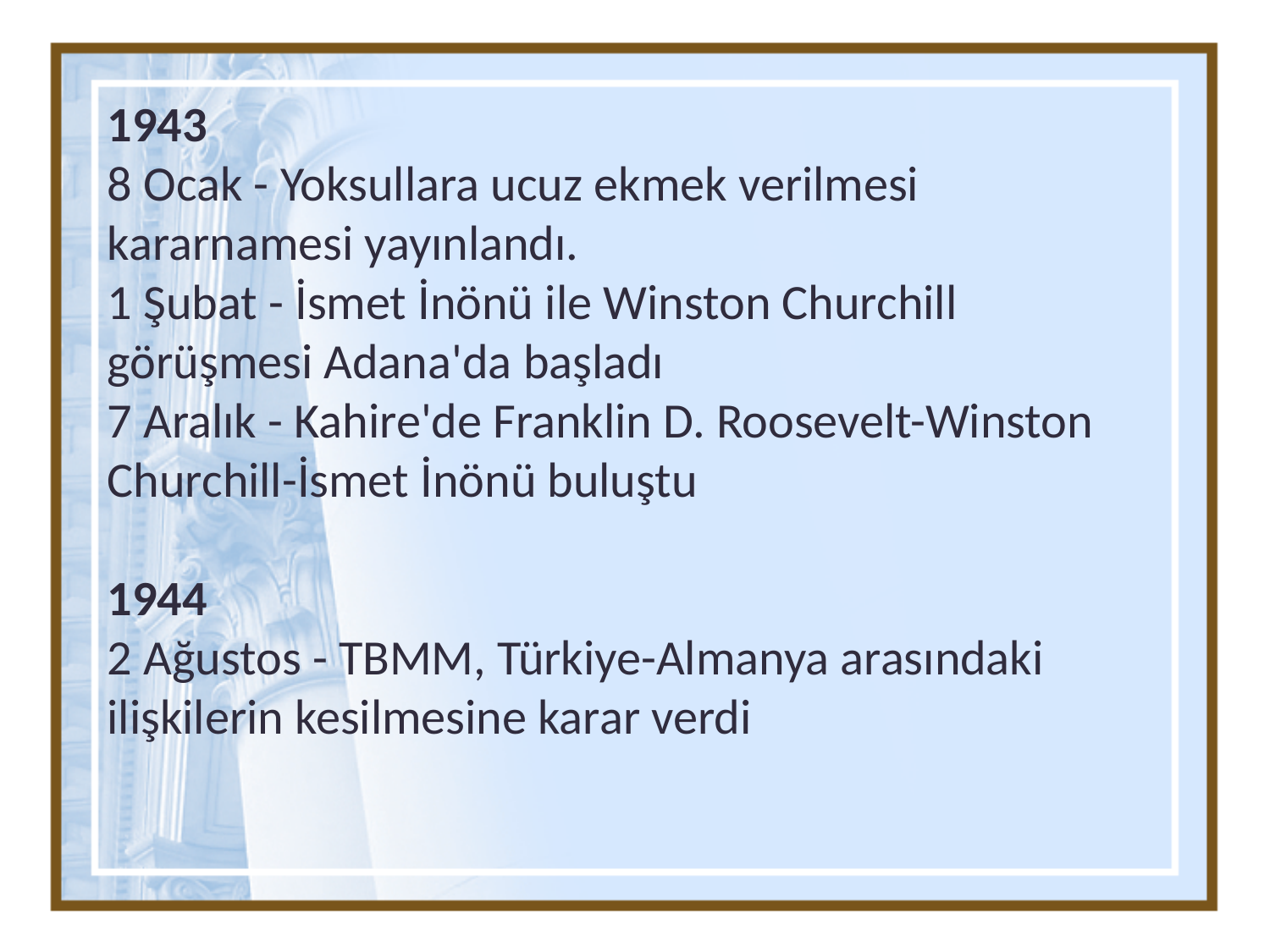

1943
8 Ocak - Yoksullara ucuz ekmek verilmesi kararnamesi yayınlandı.
1 Şubat - İsmet İnönü ile Winston Churchill görüşmesi Adana'da başladı
7 Aralık - Kahire'de Franklin D. Roosevelt-Winston Churchill-İsmet İnönü buluştu

1944
2 Ağustos - TBMM, Türkiye-Almanya arasındaki ilişkilerin kesilmesine karar verdi